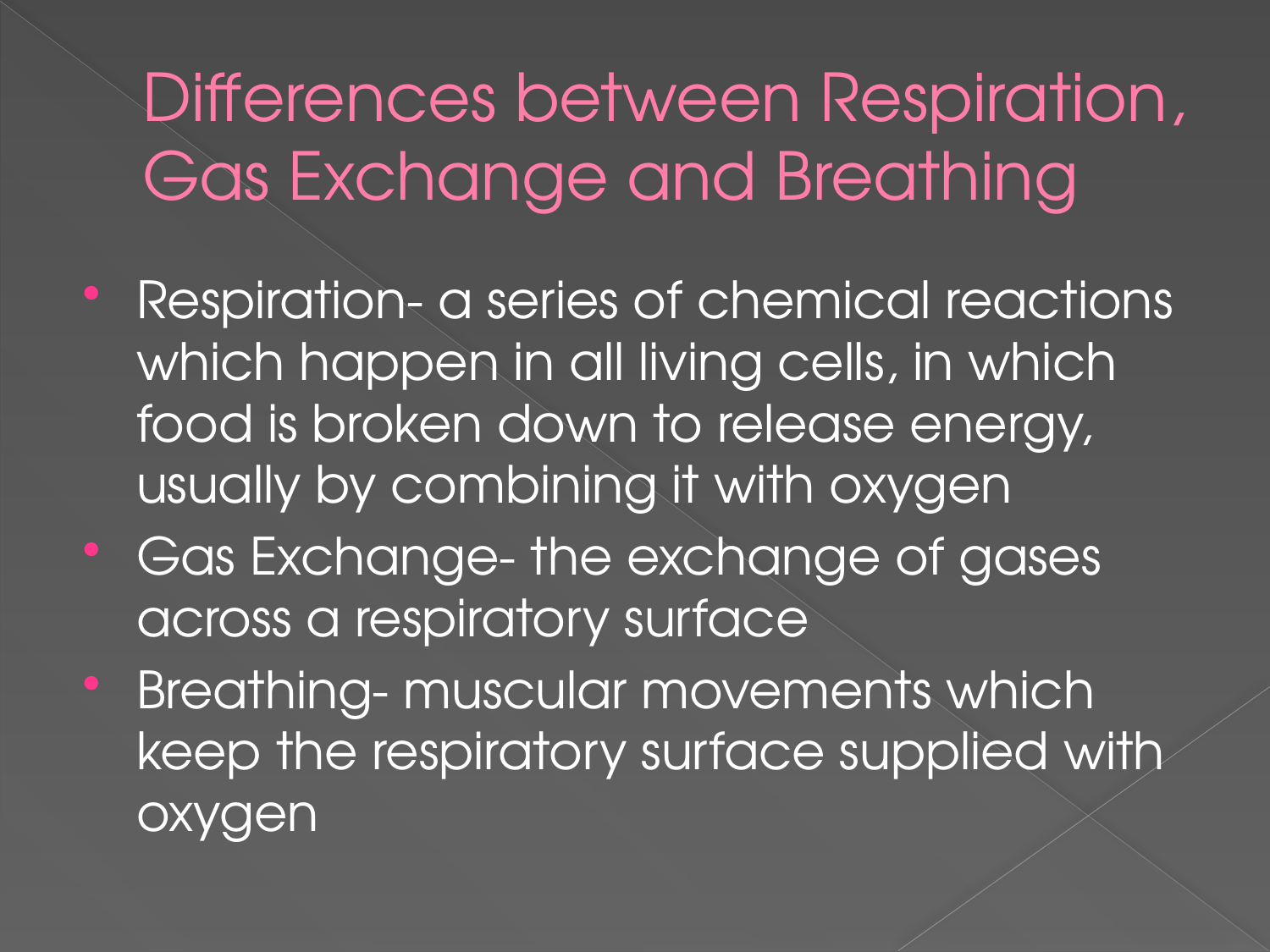

# Differences between Respiration, Gas Exchange and Breathing
Respiration- a series of chemical reactions which happen in all living cells, in which food is broken down to release energy, usually by combining it with oxygen
Gas Exchange- the exchange of gases across a respiratory surface
Breathing- muscular movements which keep the respiratory surface supplied with oxygen